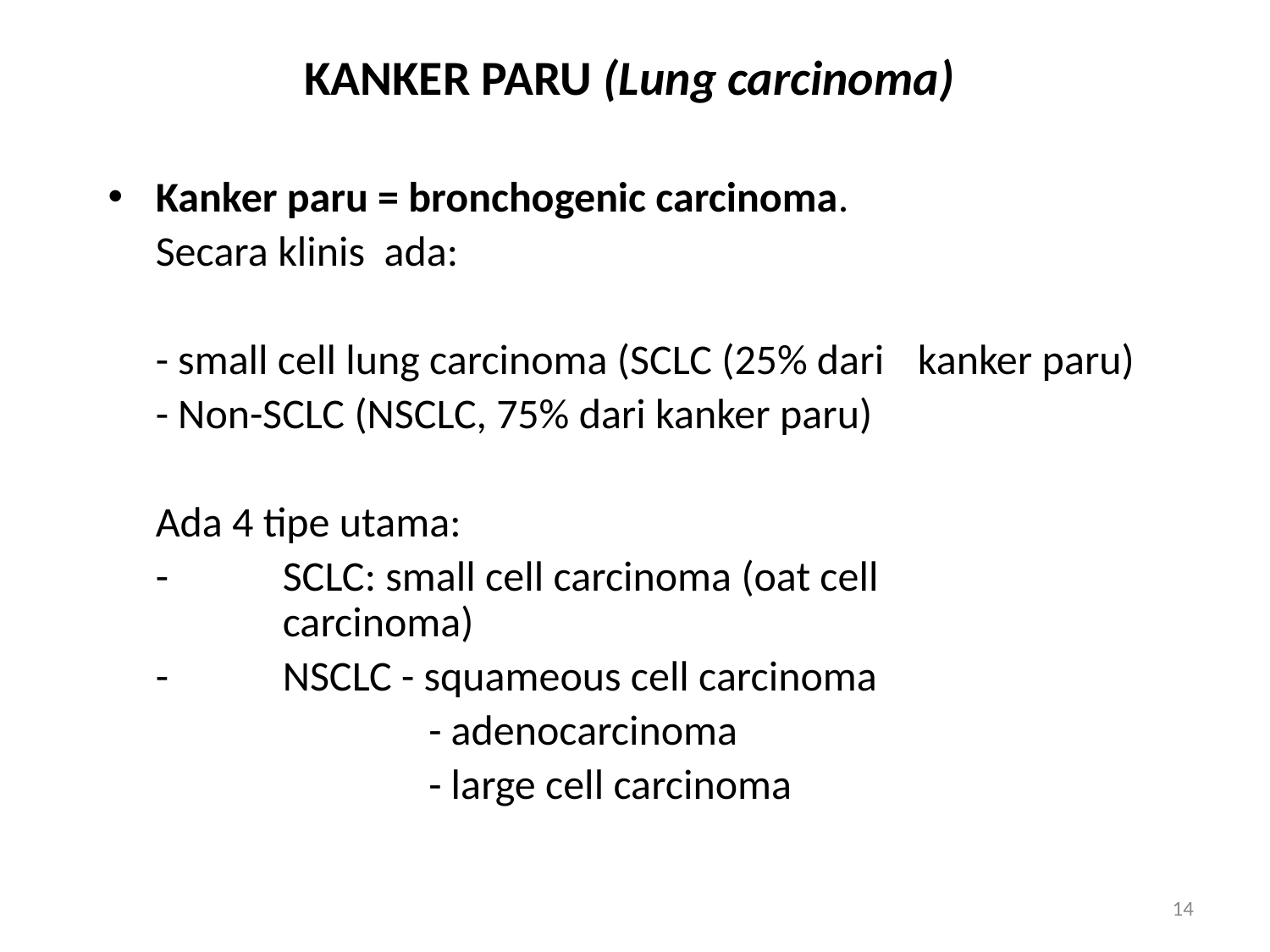

# KANKER PARU (Lung carcinoma)
Kanker paru = bronchogenic carcinoma.
	Secara klinis  ada:

	- small cell lung carcinoma (SCLC (25% dari 	kanker paru)
	- Non-SCLC (NSCLC, 75% dari kanker paru)

	Ada 4 tipe utama:
	-	SCLC: small cell carcinoma (oat cell 			carcinoma)
	-	NSCLC - squameous cell carcinoma
			  - adenocarcinoma
			  - large cell carcinoma
14